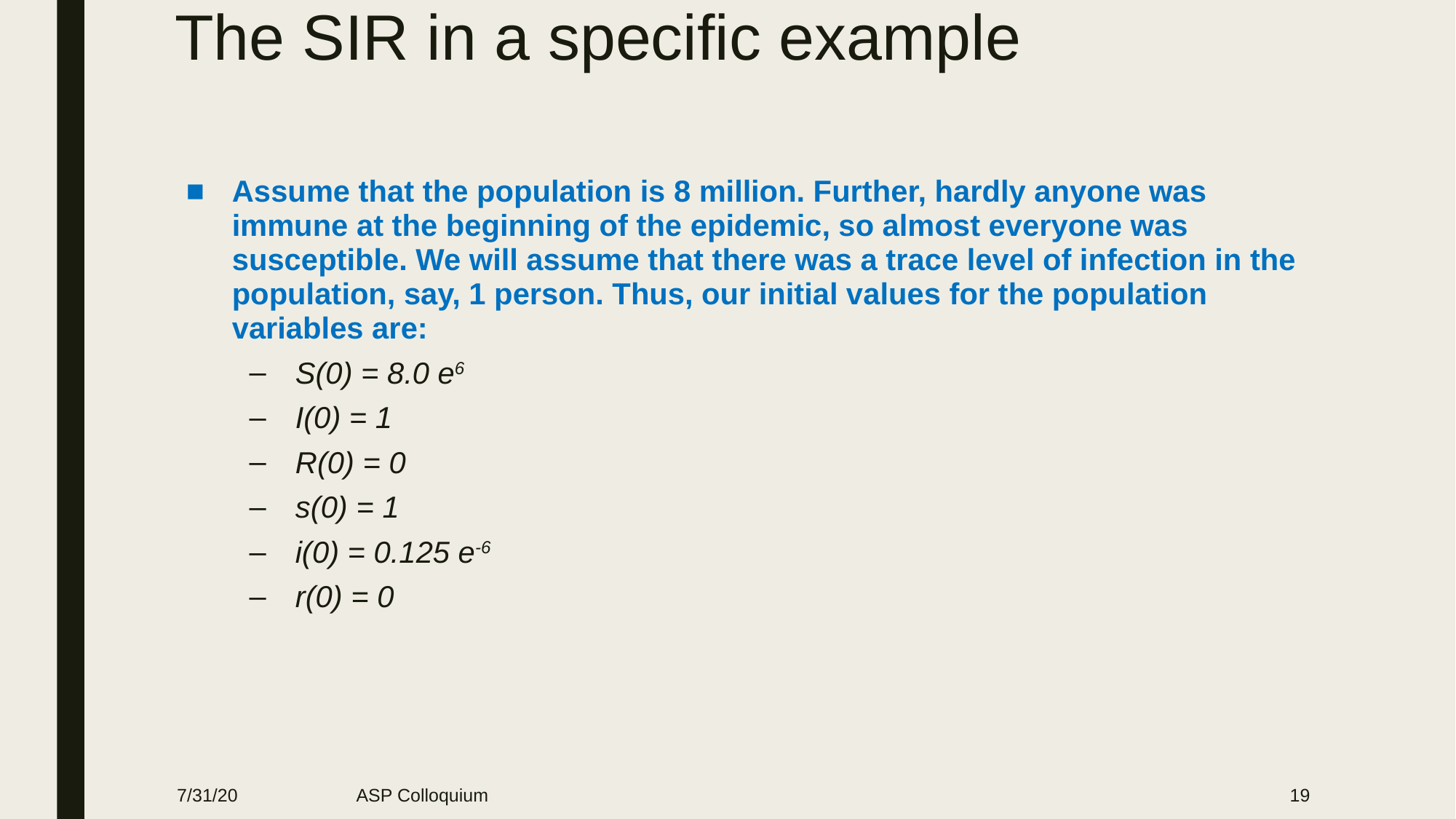

# The SIR in a specific example
Assume that the population is 8 million. Further, hardly anyone was immune at the beginning of the epidemic, so almost everyone was susceptible. We will assume that there was a trace level of infection in the population, say, 1 person. Thus, our initial values for the population variables are:
S(0) = 8.0 e6
I(0) = 1
R(0) = 0
s(0) = 1
i(0) = 0.125 e-6
r(0) = 0
7/31/20
ASP Colloquium
19